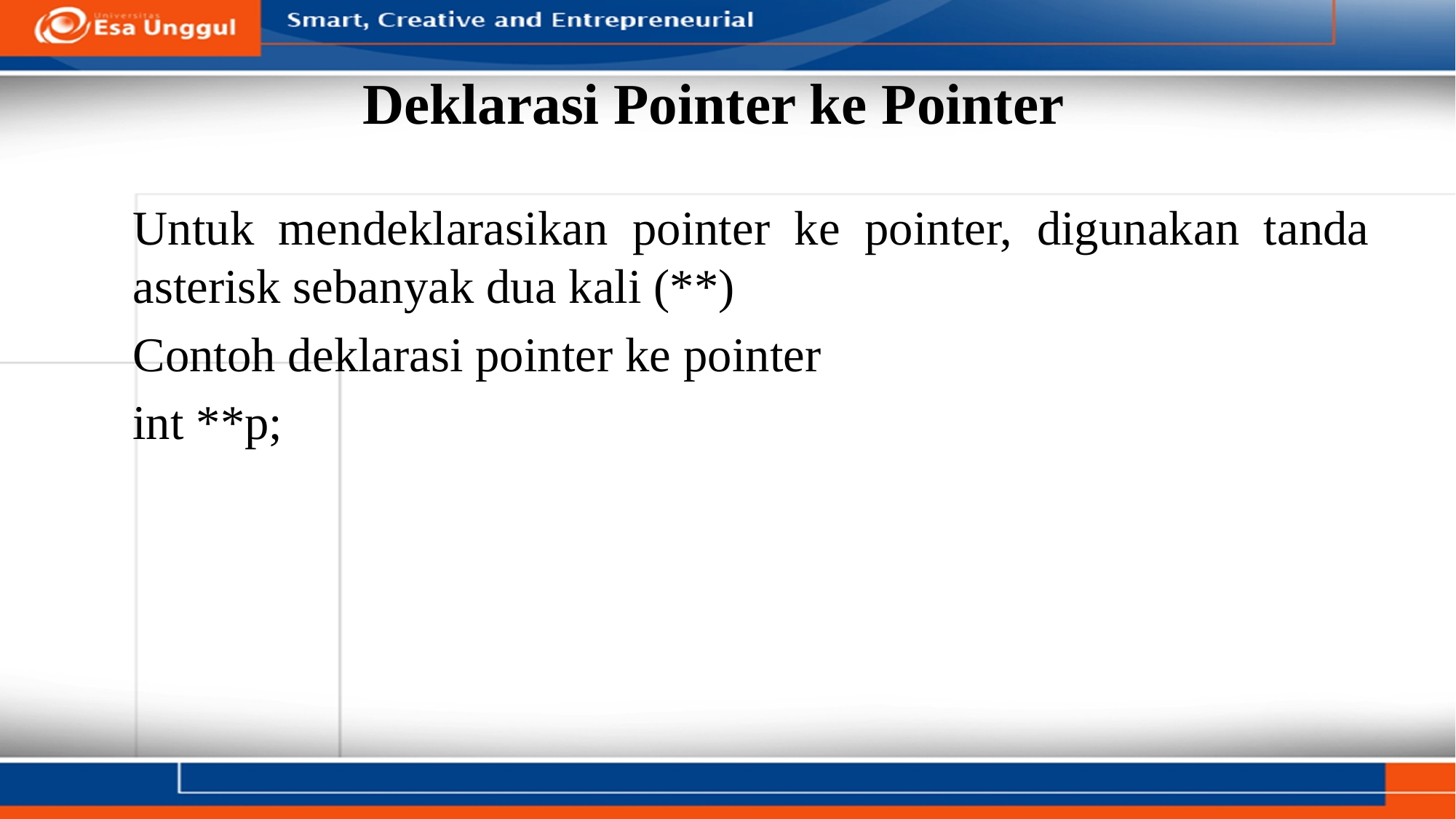

# Deklarasi Pointer ke Pointer
Untuk mendeklarasikan pointer ke pointer, digunakan tanda asterisk sebanyak dua kali (**)
Contoh deklarasi pointer ke pointer
int **p;